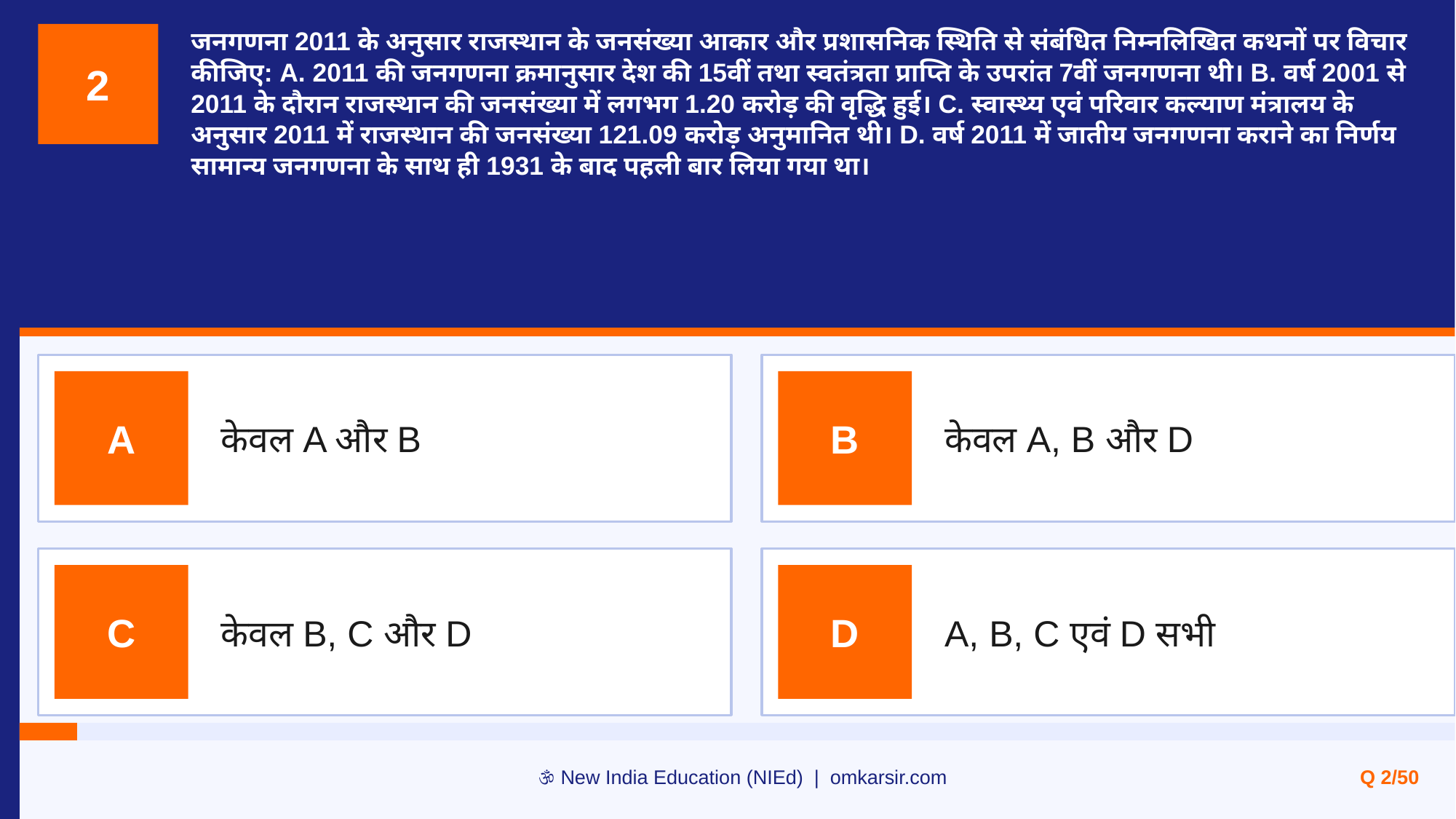

जनगणना 2011 के अनुसार राजस्थान के जनसंख्या आकार और प्रशासनिक स्थिति से संबंधित निम्नलिखित कथनों पर विचार कीजिए: A. 2011 की जनगणना क्रमानुसार देश की 15वीं तथा स्वतंत्रता प्राप्ति के उपरांत 7वीं जनगणना थी। B. वर्ष 2001 से 2011 के दौरान राजस्थान की जनसंख्या में लगभग 1.20 करोड़ की वृद्धि हुई। C. स्वास्थ्य एवं परिवार कल्याण मंत्रालय के अनुसार 2011 में राजस्थान की जनसंख्या 121.09 करोड़ अनुमानित थी। D. वर्ष 2011 में जातीय जनगणना कराने का निर्णय सामान्य जनगणना के साथ ही 1931 के बाद पहली बार लिया गया था।
2

केवल A और B
केवल A, B और D
A
B

केवल B, C और D
A, B, C एवं D सभी
C
D

🕉️ New India Education (NIEd)  |  omkarsir.com
Q 2/50